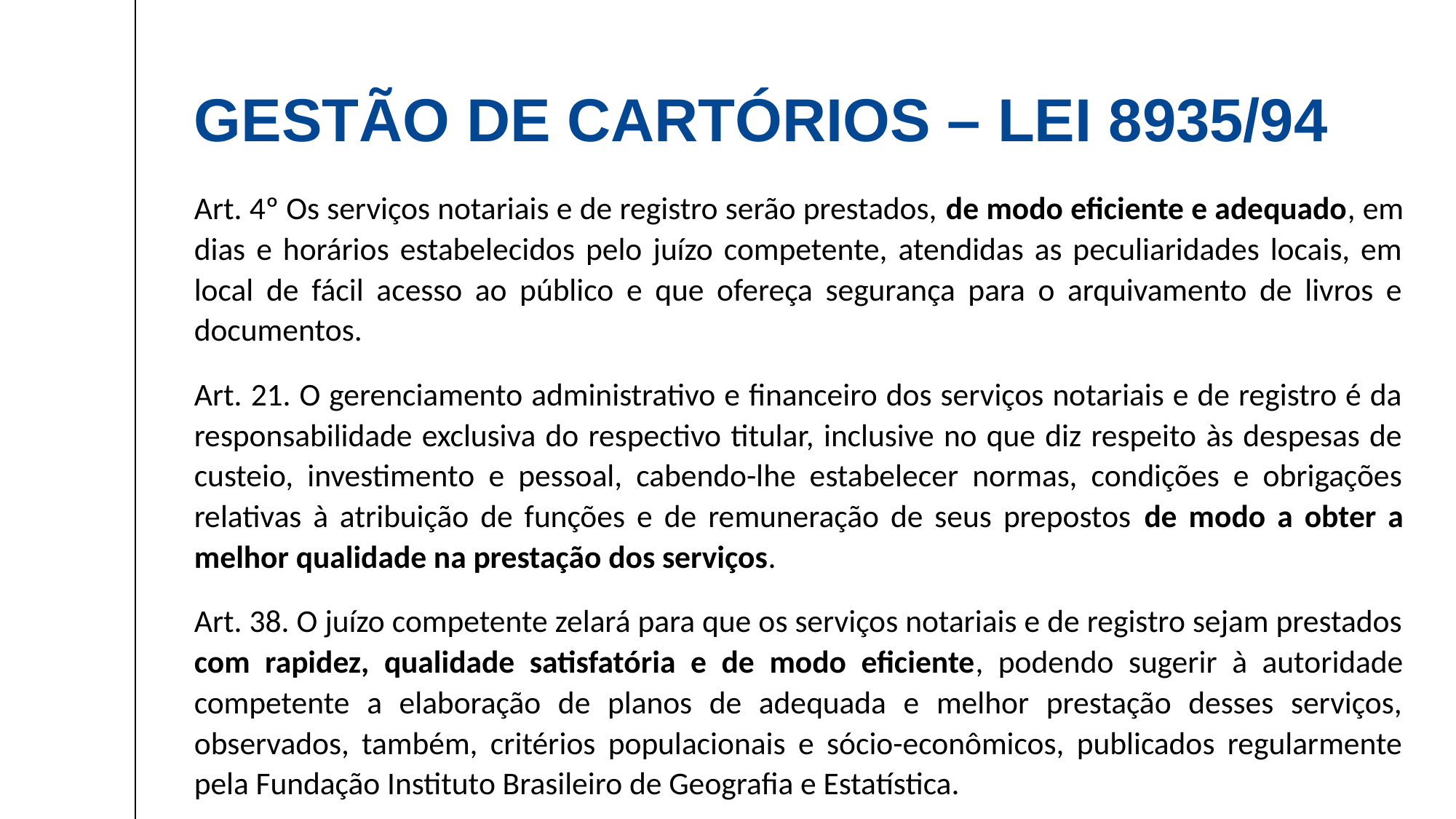

# GESTÃO DE CARTÓRIOS – Lei 8935/94
Art. 4º Os serviços notariais e de registro serão prestados, de modo eficiente e adequado, em dias e horários estabelecidos pelo juízo competente, atendidas as peculiaridades locais, em local de fácil acesso ao público e que ofereça segurança para o arquivamento de livros e documentos.
Art. 21. O gerenciamento administrativo e financeiro dos serviços notariais e de registro é da responsabilidade exclusiva do respectivo titular, inclusive no que diz respeito às despesas de custeio, investimento e pessoal, cabendo-lhe estabelecer normas, condições e obrigações relativas à atribuição de funções e de remuneração de seus prepostos de modo a obter a melhor qualidade na prestação dos serviços.
Art. 38. O juízo competente zelará para que os serviços notariais e de registro sejam prestados com rapidez, qualidade satisfatória e de modo eficiente, podendo sugerir à autoridade competente a elaboração de planos de adequada e melhor prestação desses serviços, observados, também, critérios populacionais e sócio-econômicos, publicados regularmente pela Fundação Instituto Brasileiro de Geografia e Estatística.